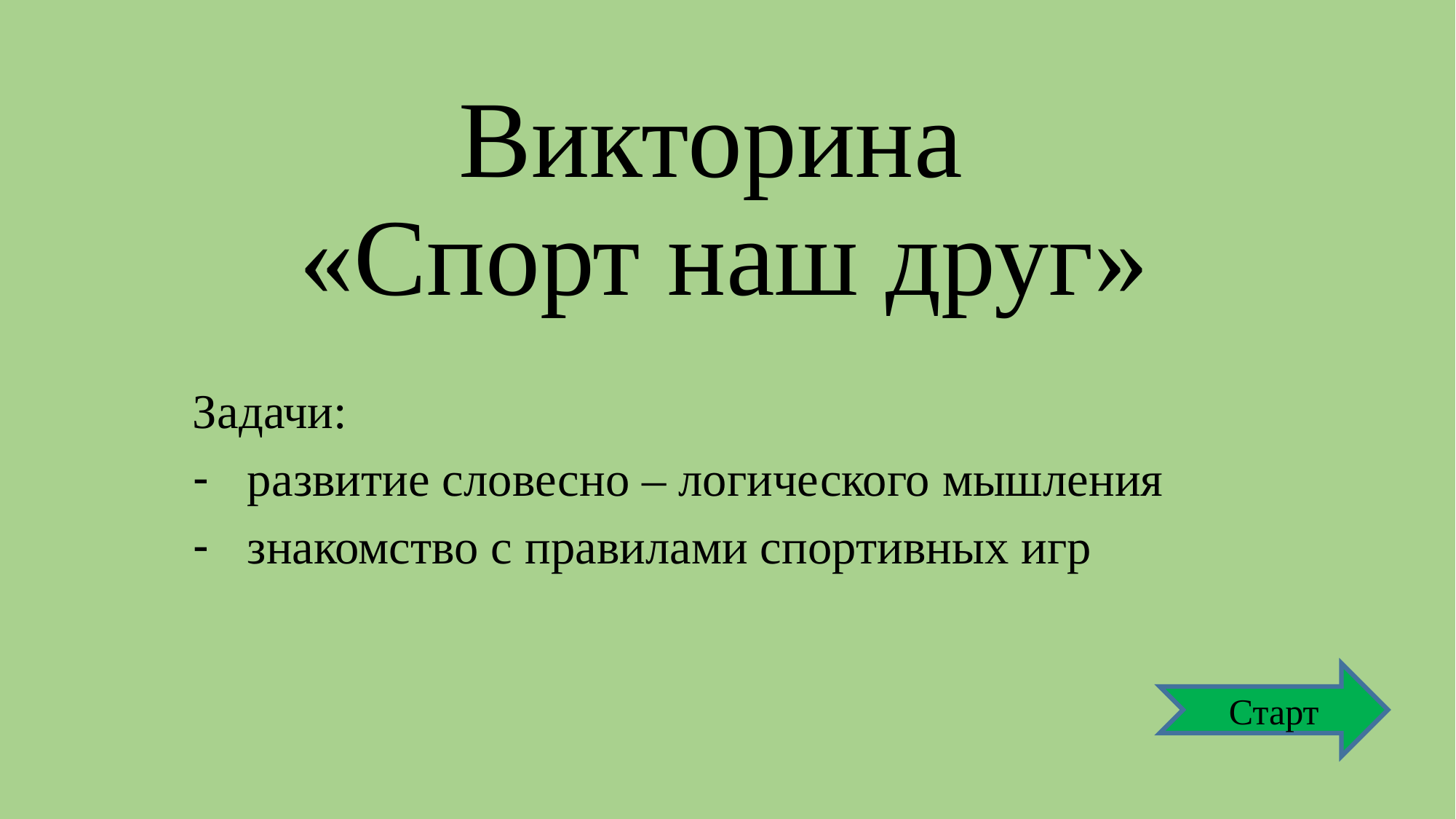

# Викторина «Спорт наш друг»
Задачи:
развитие словесно – логического мышления
знакомство с правилами спортивных игр

Старт